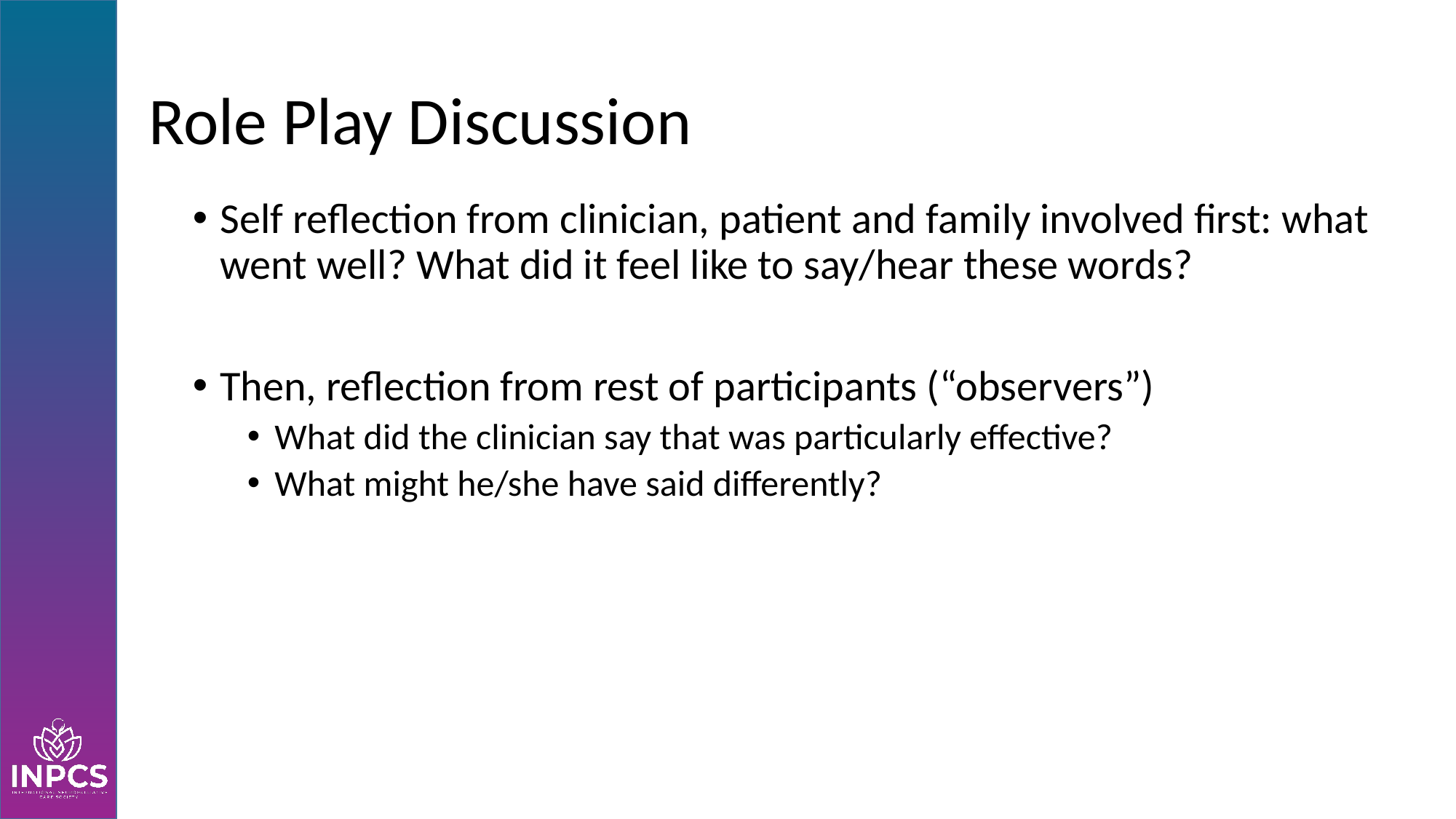

# Role Play Discussion
Self reflection from clinician, patient and family involved first: what went well? What did it feel like to say/hear these words?

Then, reflection from rest of participants (“observers”)
What did the clinician say that was particularly effective?
What might he/she have said differently?